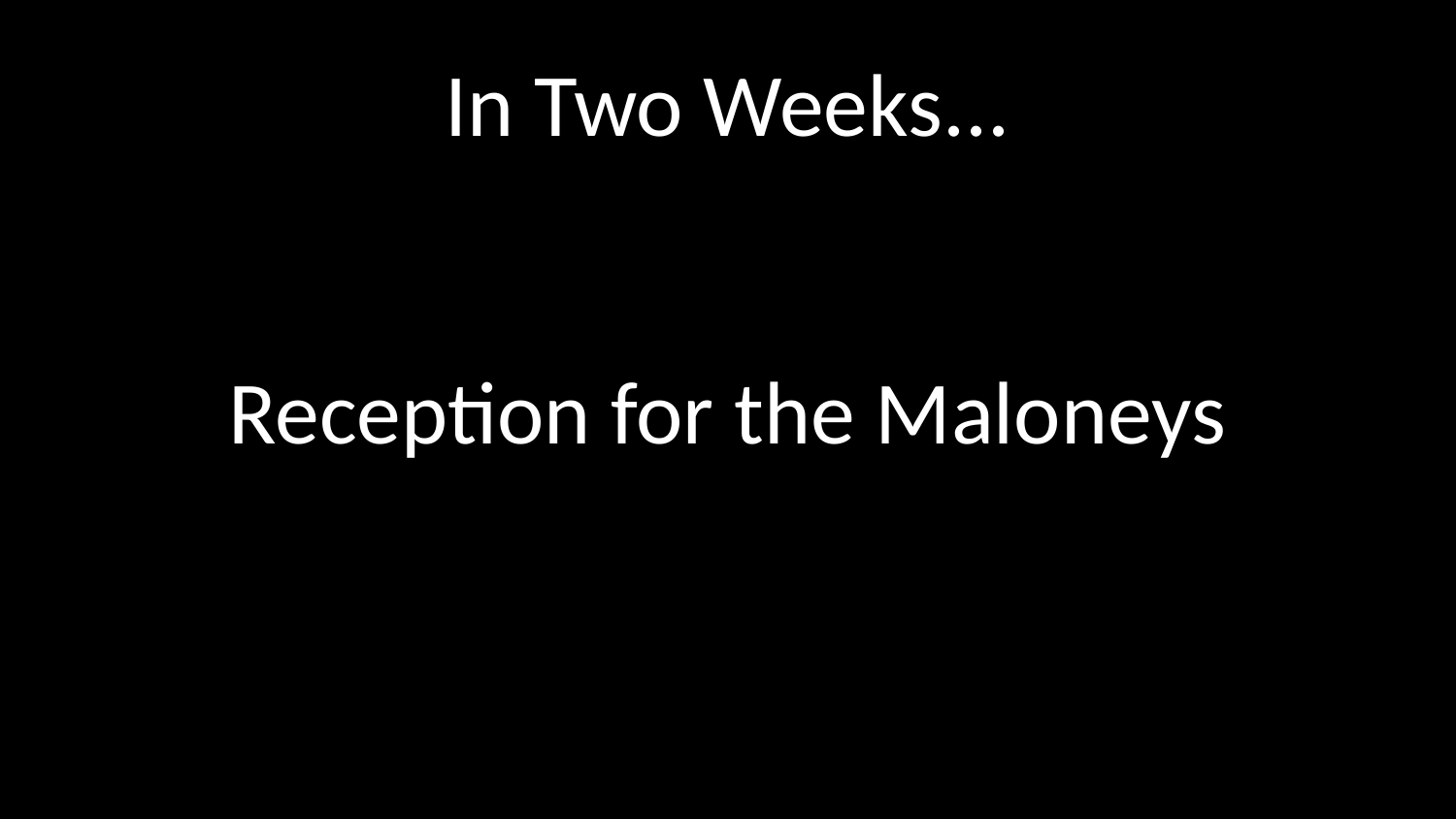

# In Two Weeks...
Reception for the Maloneys